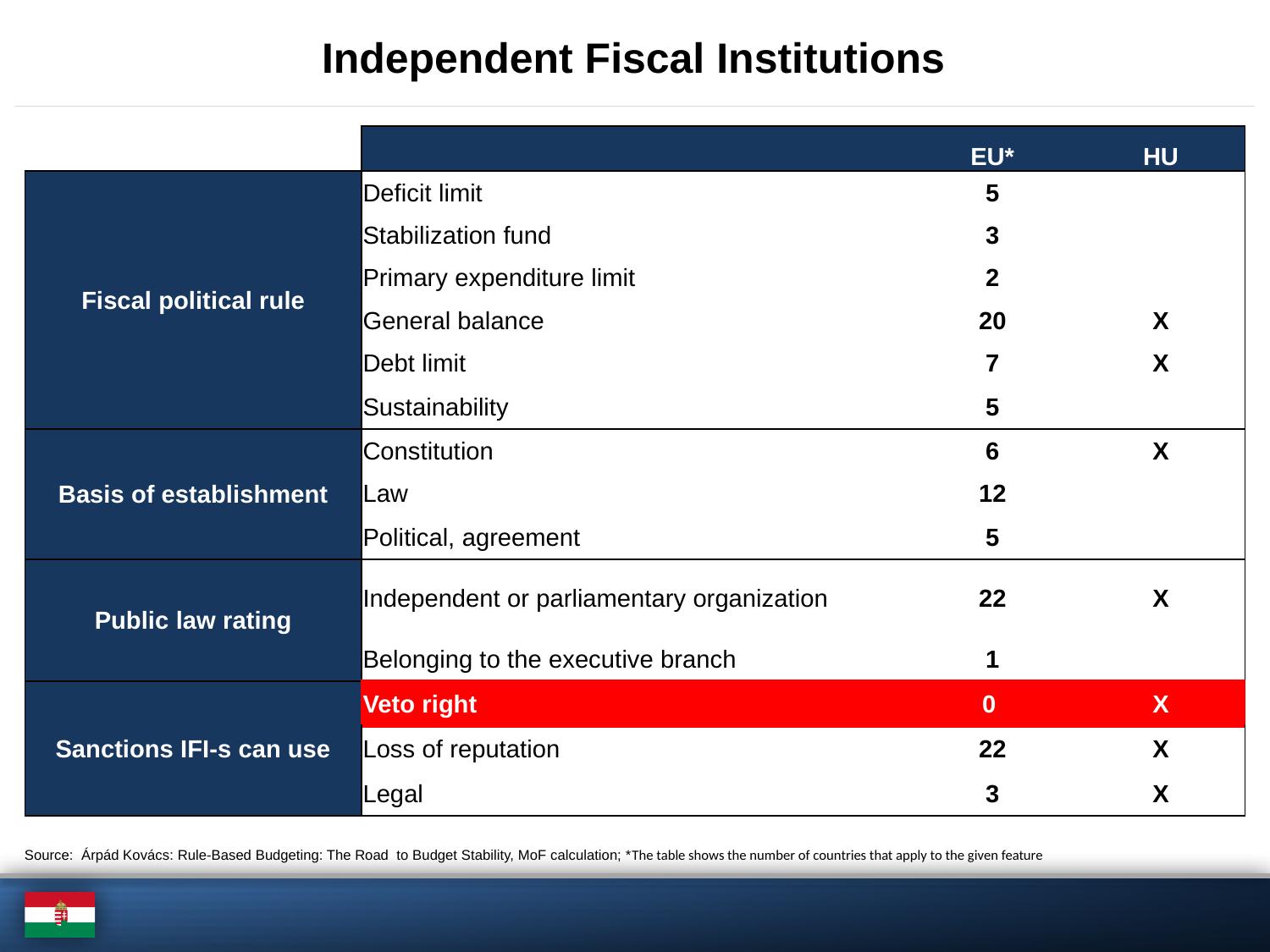

# Independent Fiscal Institutions
|  |  | EU\* | HU |
| --- | --- | --- | --- |
| Fiscal political rule | Deficit limit | 5 |  |
|  | Stabilization fund | 3 |  |
|  | Primary expenditure limit | 2 |  |
|  | General balance | 20 | X |
|  | Debt limit | 7 | X |
|  | Sustainability | 5 |  |
| Basis of establishment | Constitution | 6 | X |
|  | Law | 12 |  |
|  | Political, agreement | 5 |  |
| Public law rating | Independent or parliamentary organization | 22 | X |
|  | Belonging to the executive branch | 1 |  |
| Sanctions IFI-s can use | Veto right | 0 | X |
|  | Loss of reputation | 22 | X |
|  | Legal | 3 | X |
Source:  Árpád Kovács: Rule-Based Budgeting: The Road  to Budget Stability, MoF calculation; *The table shows the number of countries that apply to the given feature